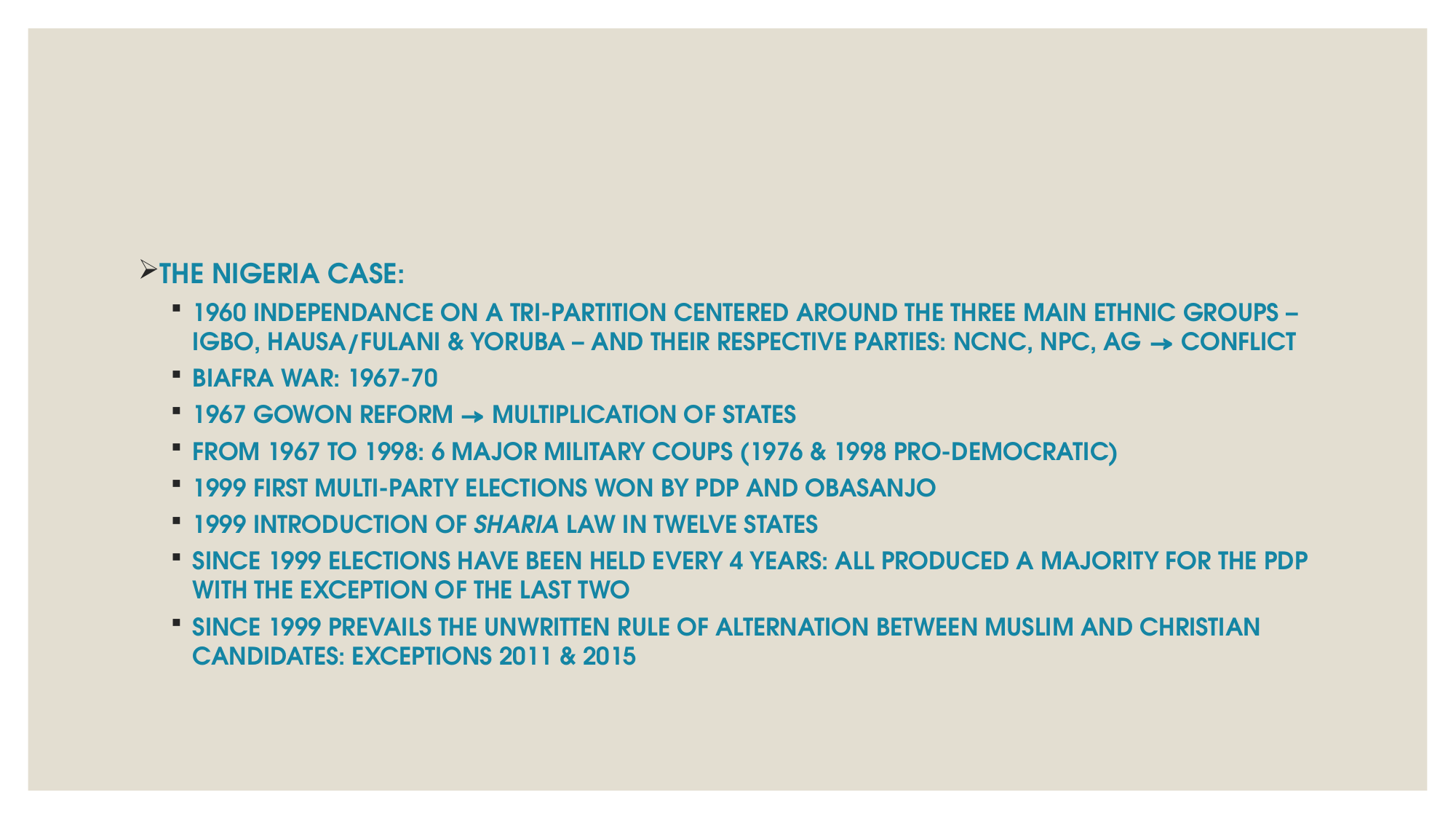

#
THE NIGERIA CASE:
1960 INDEPENDANCE ON A TRI-PARTITION CENTERED AROUND THE THREE MAIN ETHNIC GROUPS – IGBO, HAUSA/FULANI & YORUBA – AND THEIR RESPECTIVE PARTIES: NCNC, NPC, AG → CONFLICT
BIAFRA WAR: 1967-70
1967 GOWON REFORM → MULTIPLICATION OF STATES
FROM 1967 TO 1998: 6 MAJOR MILITARY COUPS (1976 & 1998 PRO-DEMOCRATIC)
1999 FIRST MULTI-PARTY ELECTIONS WON BY PDP AND OBASANJO
1999 INTRODUCTION OF SHARIA LAW IN TWELVE STATES
SINCE 1999 ELECTIONS HAVE BEEN HELD EVERY 4 YEARS: ALL PRODUCED A MAJORITY FOR THE PDP WITH THE EXCEPTION OF THE LAST TWO
SINCE 1999 PREVAILS THE UNWRITTEN RULE OF ALTERNATION BETWEEN MUSLIM AND CHRISTIAN CANDIDATES: EXCEPTIONS 2011 & 2015